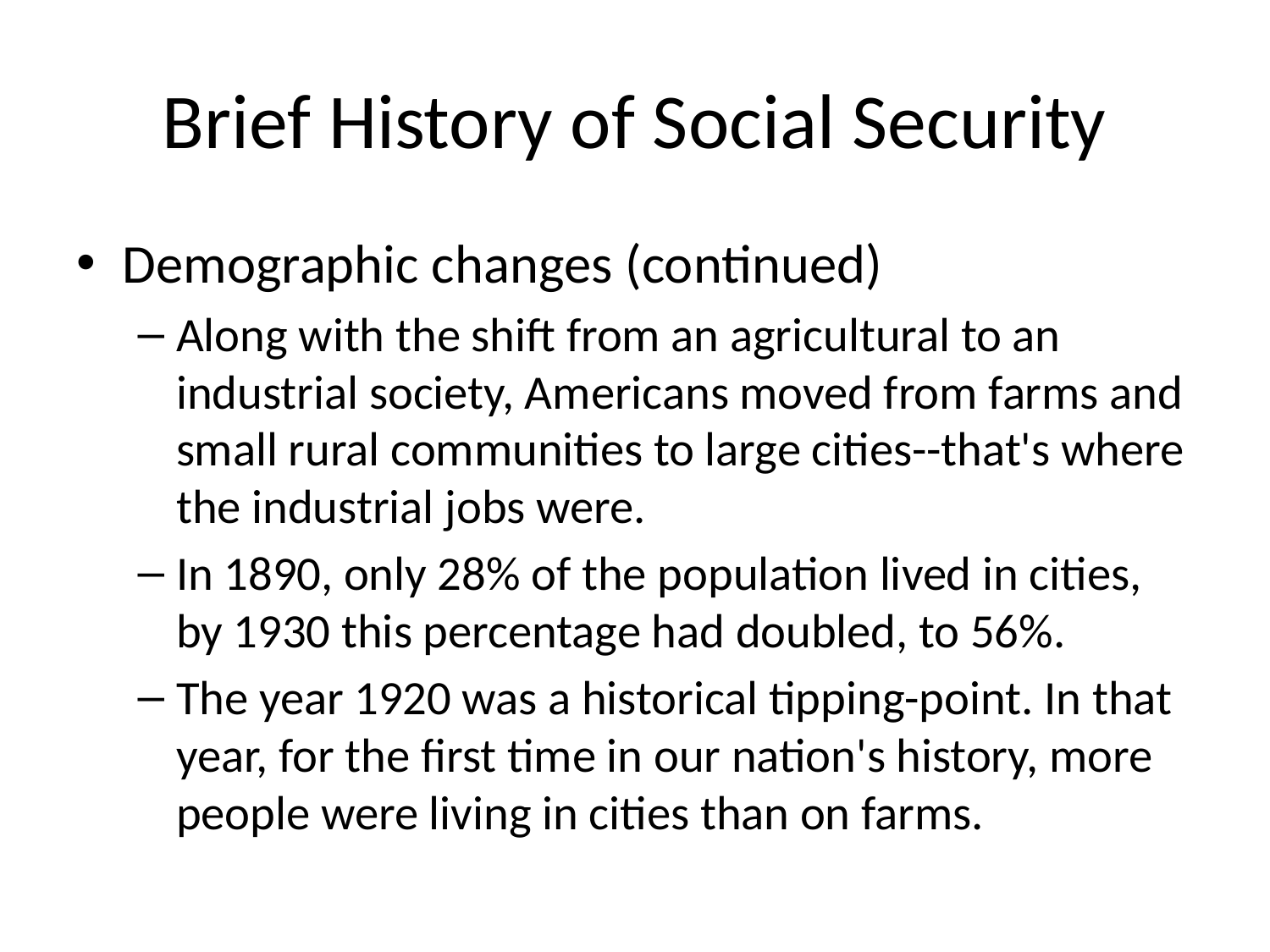

# Brief History of Social Security
Demographic changes (continued)
Along with the shift from an agricultural to an industrial society, Americans moved from farms and small rural communities to large cities--that's where the industrial jobs were.
In 1890, only 28% of the population lived in cities, by 1930 this percentage had doubled, to 56%.
The year 1920 was a historical tipping-point. In that year, for the first time in our nation's history, more people were living in cities than on farms.